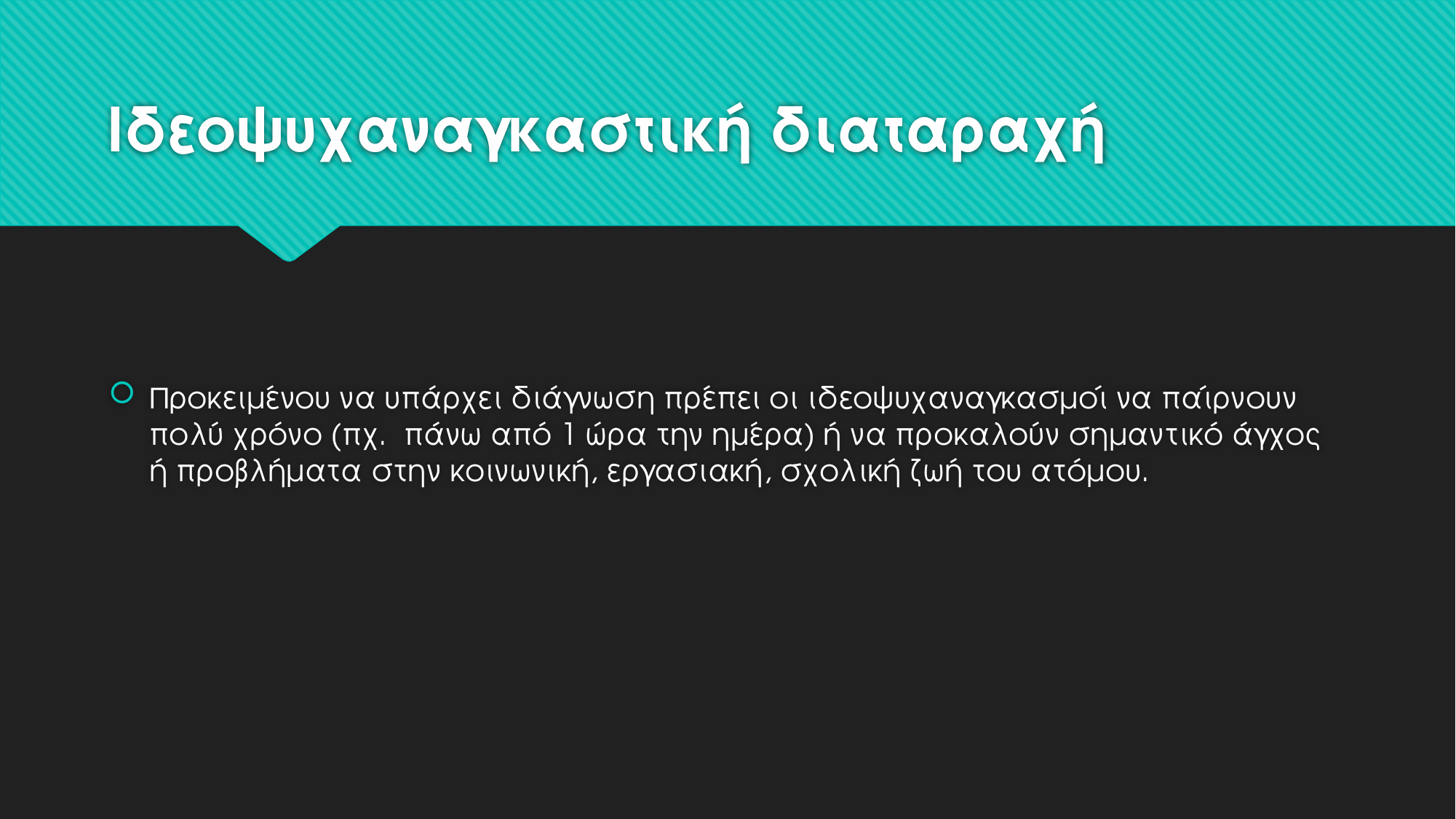

# Ιδεοψυχαναγκαστική διαταραχή
Προκειμένου να υπάρχει διάγνωση πρέπει οι ιδεοψυχαναγκασμοί να παίρνουν πολύ χρόνο (πχ.  πάνω από 1 ώρα την ημέρα) ή να προκαλούν σημαντικό άγχος ή προβλήματα στην κοινωνική, εργασιακή, σχολική ζωή του ατόμου.